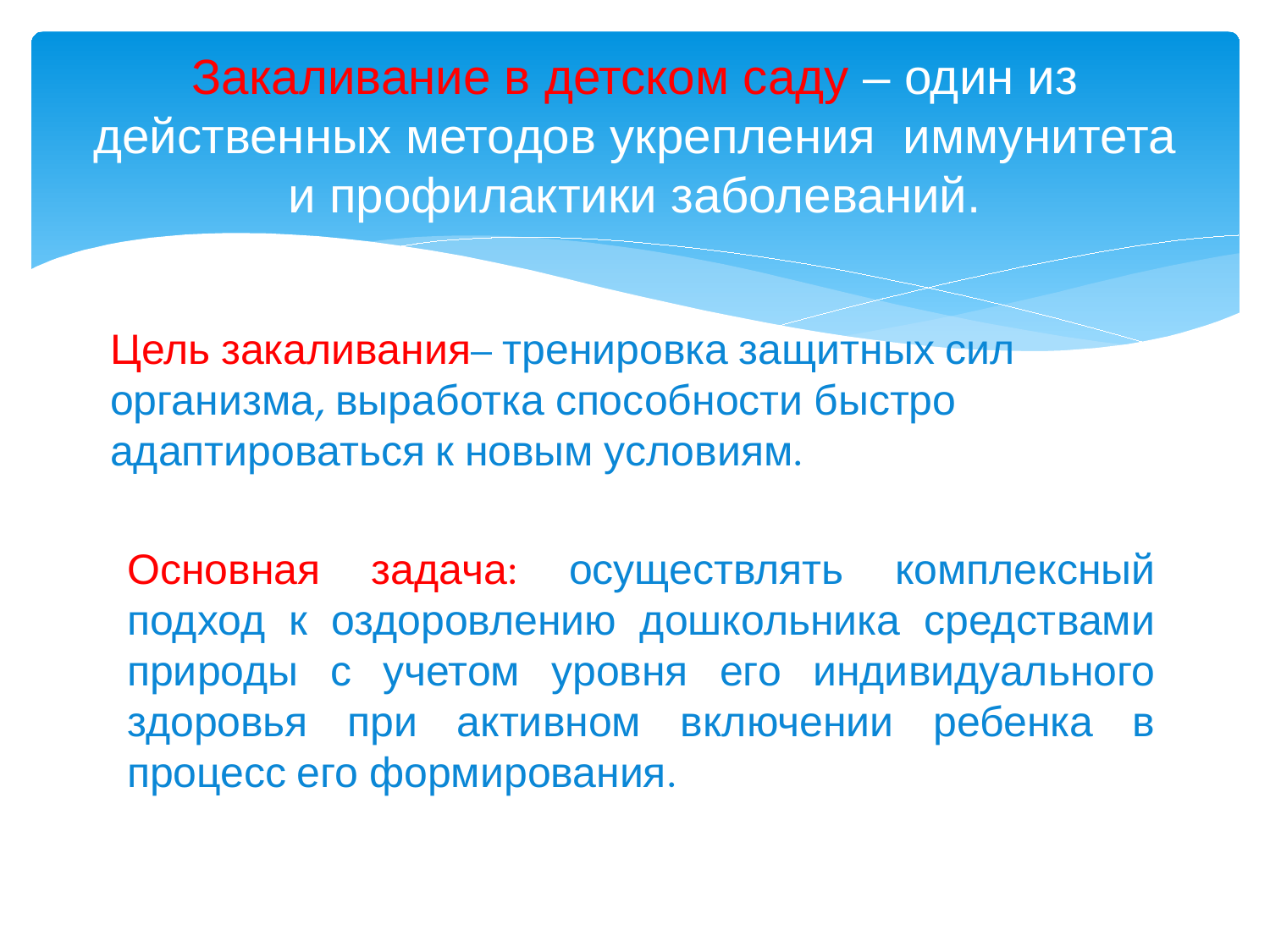

# Закаливание в детском саду – один из действенных методов укрепления  иммунитета и профилактики заболеваний.
Цель закаливания– тренировка защитных сил организма, выработка способности быстро адаптироваться к новым условиям.
Основная задача: осуществлять комплексный подход к оздоровлению дошкольника средствами природы с учетом уровня его индивидуального здоровья при активном включении ребенка в процесс его формирования.